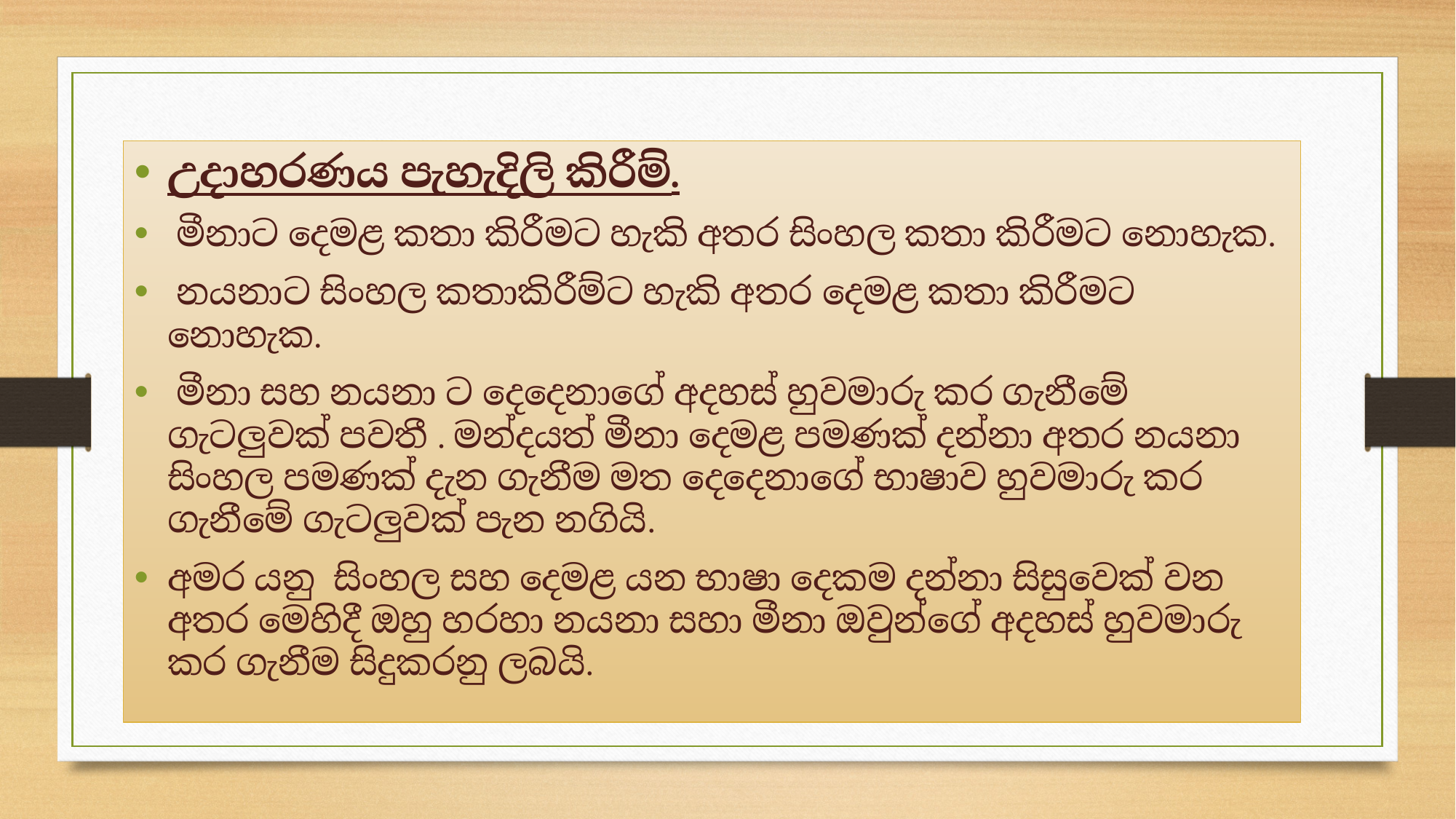

උදාහරණය පැහැදිලි කිරීම්.
 මීනාට දෙමළ කතා කිරීමට හැකි අතර සිංහල කතා කිරීමට නොහැක.
 නයනාට සිංහල කතාකිරීම්ට හැකි අතර දෙමළ කතා කිරීමට නොහැක.
 මීනා සහ නයනා ට දෙදෙනාගේ අදහස් හුවමාරු කර ගැනීමේ ගැටලුවක් පවතී . මන්දයත් මීනා දෙමළ පමණක් දන්නා අතර නයනා සිංහල පමණක් දැන ගැනීම මත දෙදෙනාගේ භාෂාව හුවමාරු කර ගැනීමේ ගැටලුවක් පැන නගියි.
අමර යනු  සිංහල සහ දෙමළ යන භාෂා දෙකම දන්නා සිසුවෙක් වන අතර මෙහිදී ඔහු හරහා නයනා සහා මීනා ඔවුන්ගේ අදහස් හුවමාරු කර ගැනීම සිදුකරනු ලබයි.